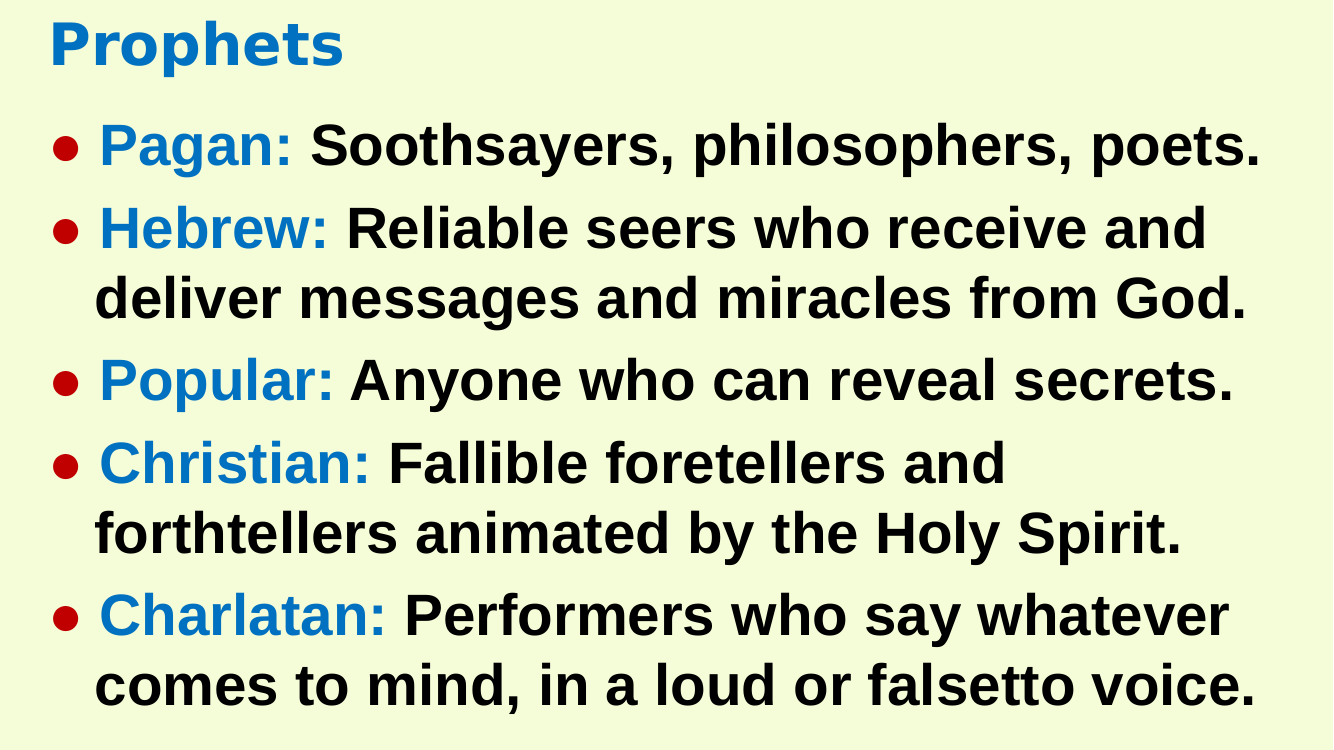

Prophets
● Pagan: Soothsayers, philosophers, poets.
● Hebrew: Reliable seers who receive and deliver messages and miracles from God.
● Popular: Anyone who can reveal secrets.
● Christian: Fallible foretellers and forthtellers animated by the Holy Spirit.
● Charlatan: Performers who say whatever comes to mind, in a loud or falsetto voice.